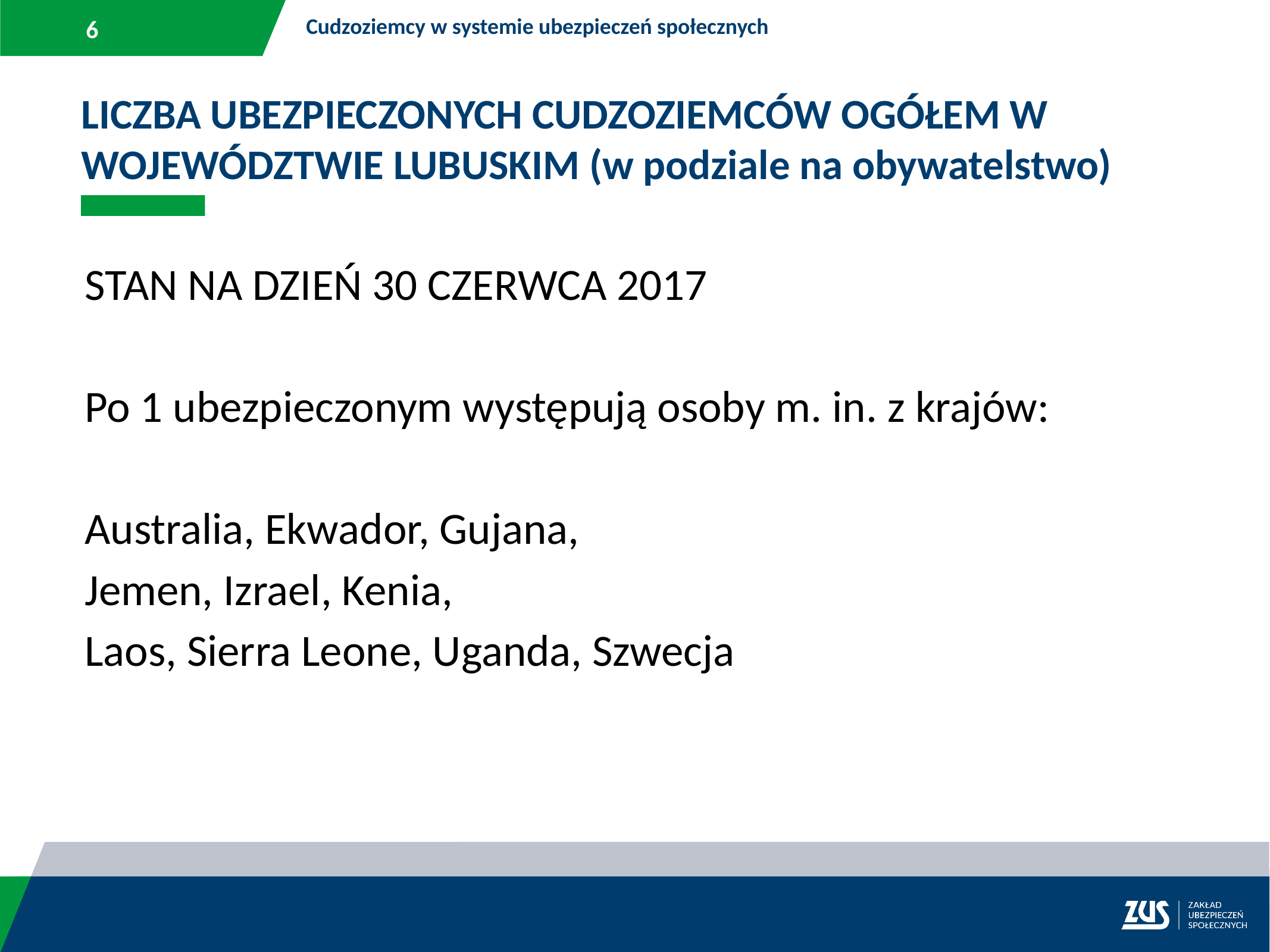

Cudzoziemcy w systemie ubezpieczeń społecznych
LICZBA UBEZPIECZONYCH CUDZOZIEMCÓW OGÓŁEM W WOJEWÓDZTWIE LUBUSKIM (w podziale na obywatelstwo)

STAN NA DZIEŃ 30 CZERWCA 2017

Po 1 ubezpieczonym występują osoby m. in. z krajów:

Australia, Ekwador, Gujana,
Jemen, Izrael, Kenia,
Laos, Sierra Leone, Uganda, Szwecja